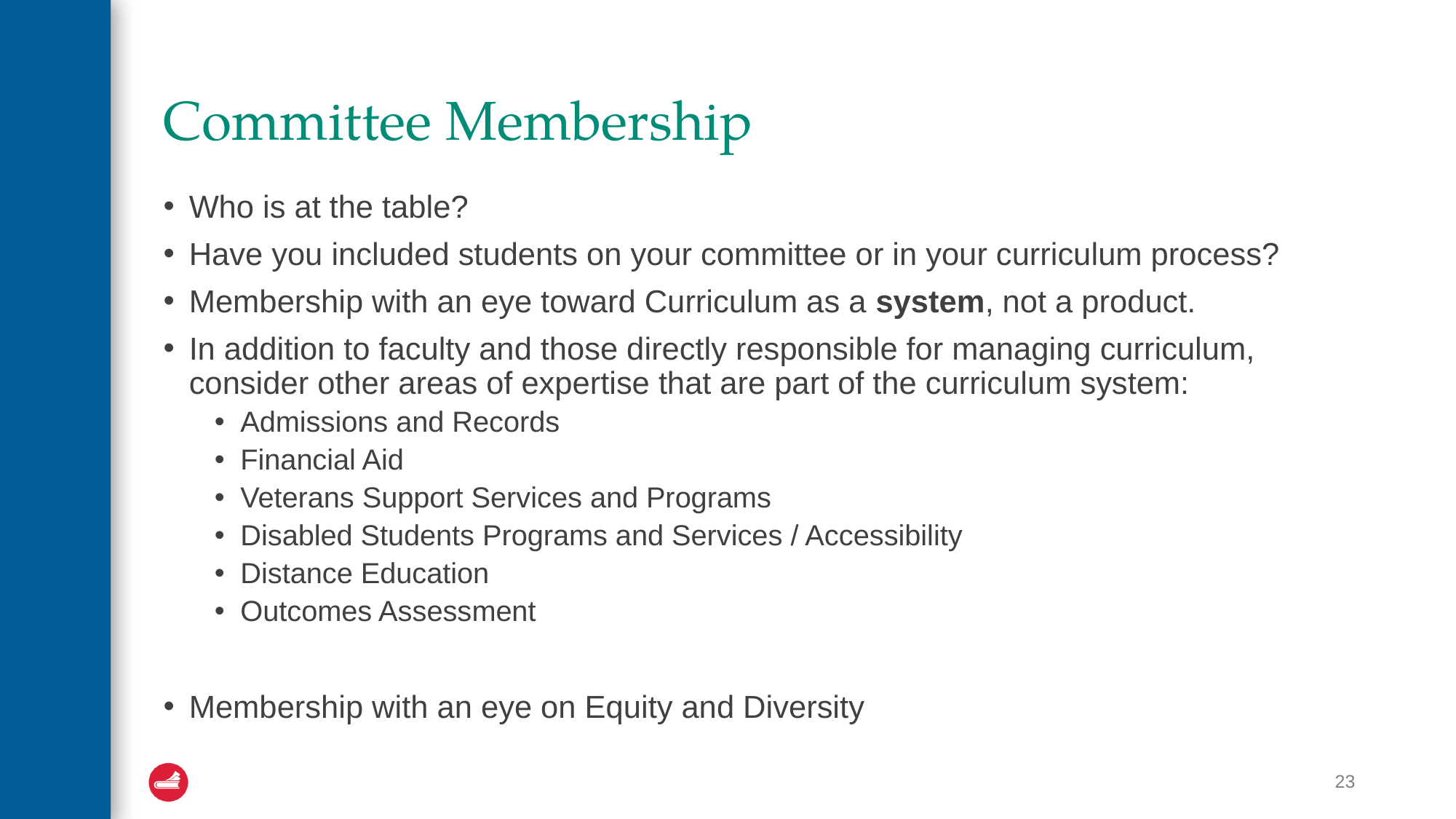

# Committee Membership
Who is at the table?
Have you included students on your committee or in your curriculum process?
Membership with an eye toward Curriculum as a system, not a product.
In addition to faculty and those directly responsible for managing curriculum, consider other areas of expertise that are part of the curriculum system:
Admissions and Records
Financial Aid
Veterans Support Services and Programs
Disabled Students Programs and Services / Accessibility
Distance Education
Outcomes Assessment

Membership with an eye on Equity and Diversity

23